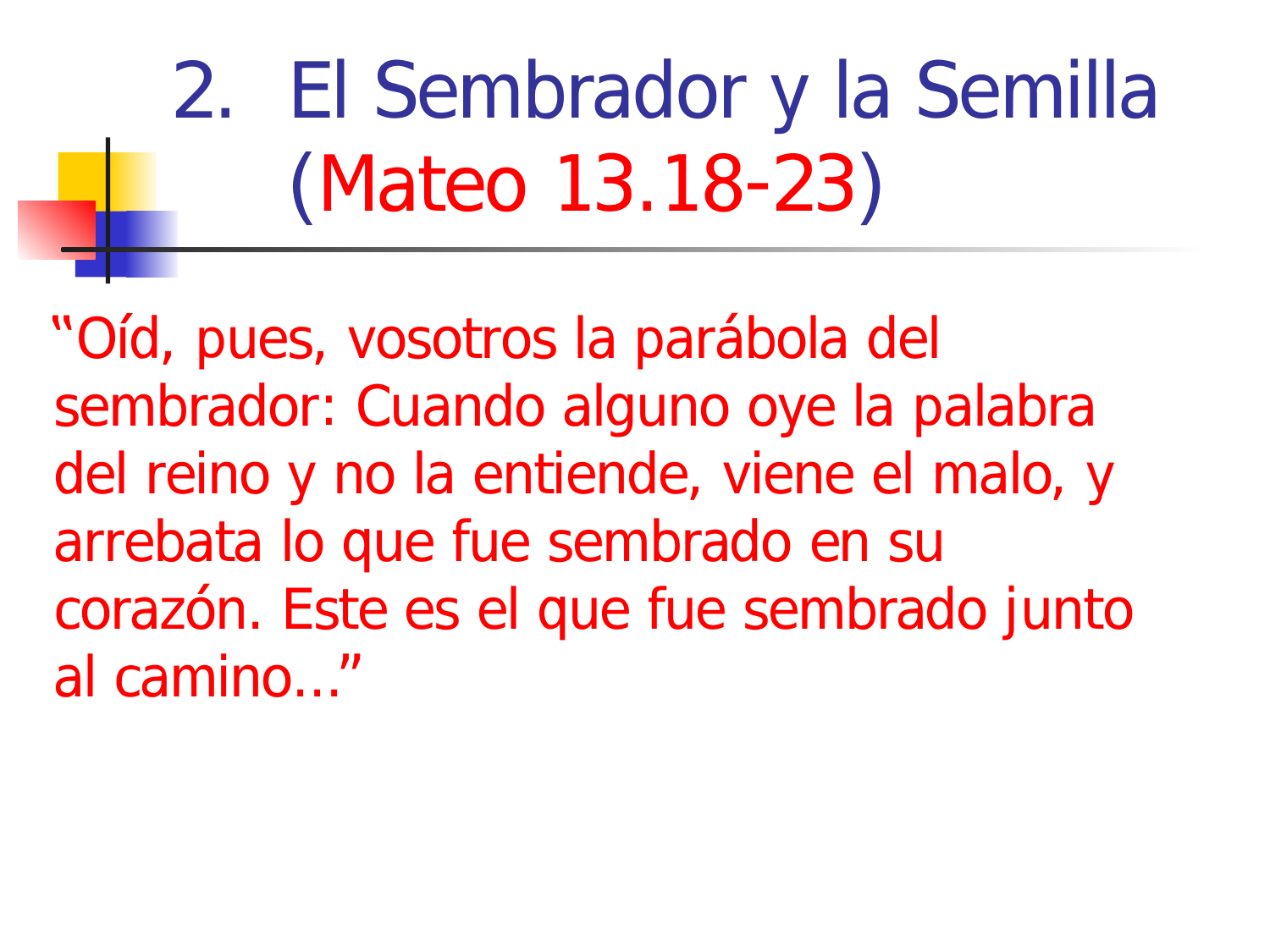

El Sembrador y la Semilla
(Mateo 13.18-23)
“Oíd, pues, vosotros la parábola del sembrador: Cuando alguno oye la palabra del reino y no la entiende, viene el malo, y arrebata lo que fue sembrado en su corazón. Este es el que fue sembrado junto al camino...”